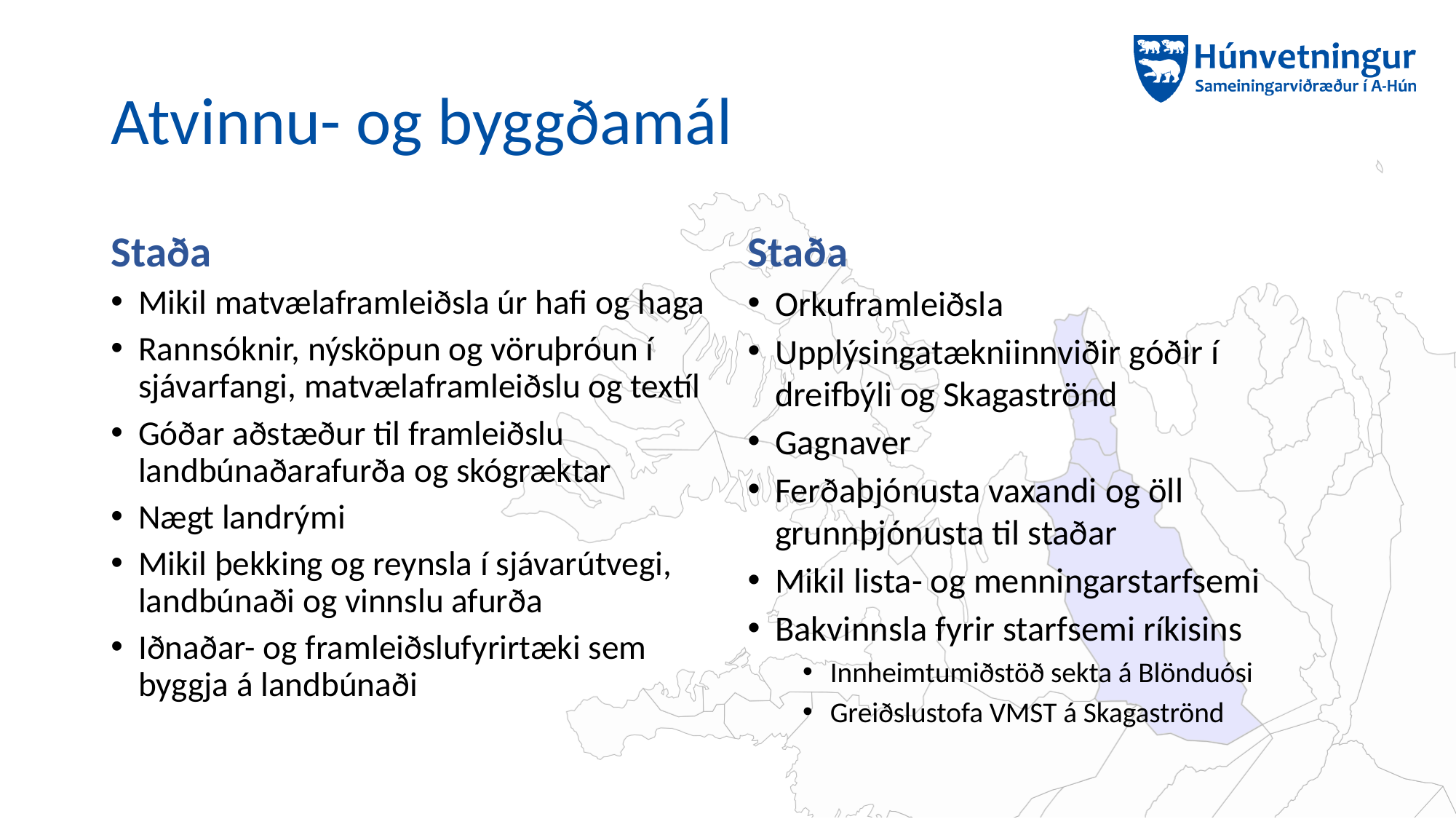

# Atvinnu- og byggðamál
Staða
Mikil matvælaframleiðsla úr hafi og haga
Rannsóknir, nýsköpun og vöruþróun í sjávarfangi, matvælaframleiðslu og textíl
Góðar aðstæður til framleiðslu landbúnaðarafurða og skógræktar
Nægt landrými
Mikil þekking og reynsla í sjávarútvegi, landbúnaði og vinnslu afurða
Iðnaðar- og framleiðslufyrirtæki sem byggja á landbúnaði
Staða
Orkuframleiðsla
Upplýsingatækniinnviðir góðir í dreifbýli og Skagaströnd
Gagnaver
Ferðaþjónusta vaxandi og öll grunnþjónusta til staðar
Mikil lista- og menningarstarfsemi
Bakvinnsla fyrir starfsemi ríkisins
Innheimtumiðstöð sekta á Blönduósi
Greiðslustofa VMST á Skagaströnd